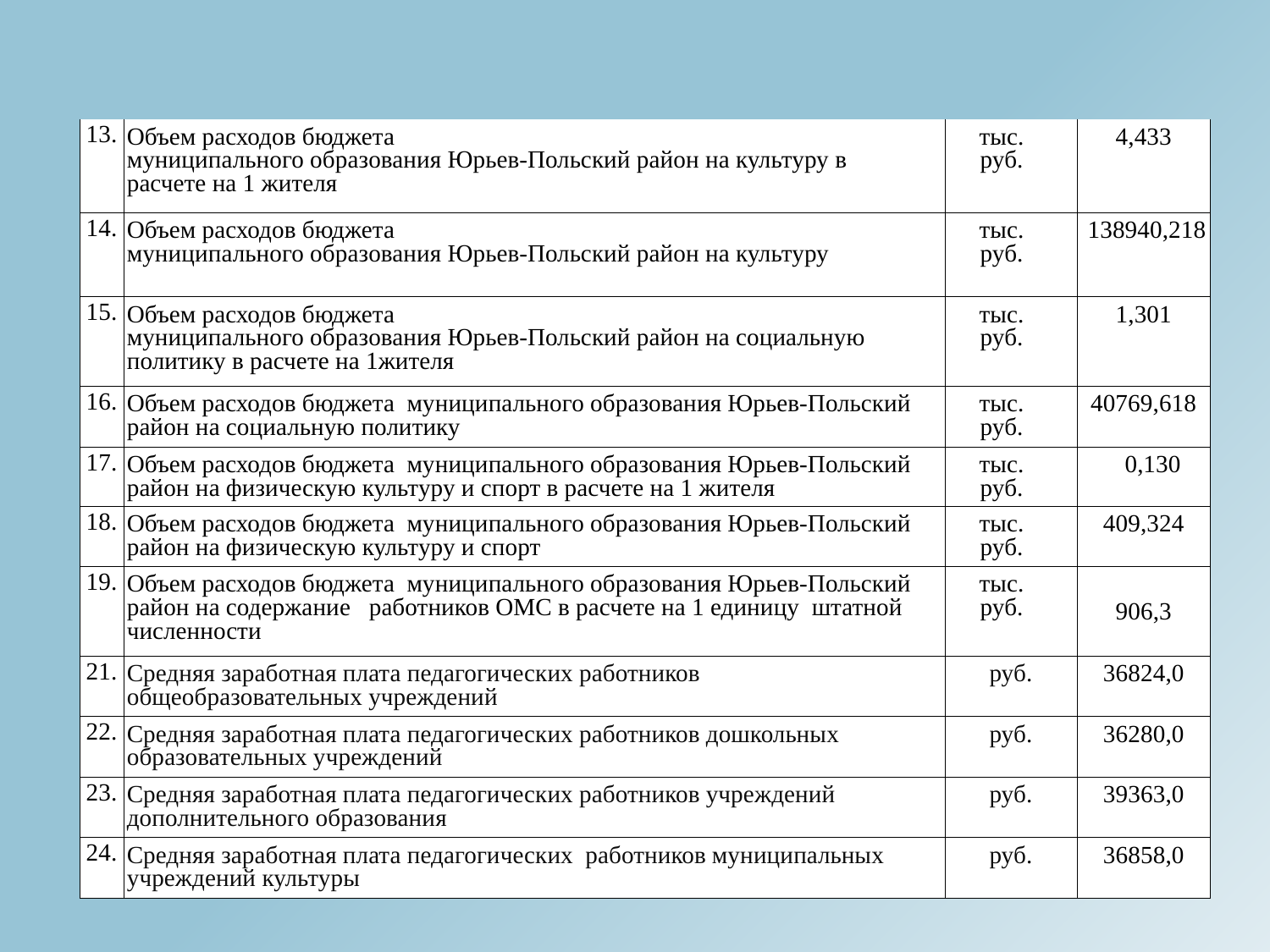

| 13. | Объем расходов бюджета муниципального образования Юрьев-Польский район на культуру в расчете на 1 жителя | тыс. руб. | 4,433 |
| --- | --- | --- | --- |
| 14. | Объем расходов бюджета муниципального образования Юрьев-Польский район на культуру | тыс. руб. | 138940,218 |
| 15. | Объем расходов бюджета муниципального образования Юрьев-Польский район на социальную политику в расчете на 1жителя | тыс. руб. | 1,301 |
| 16. | Объем расходов бюджета муниципального образования Юрьев-Польский район на социальную политику | тыс. руб. | 40769,618 |
| 17. | Объем расходов бюджета муниципального образования Юрьев-Польский район на физическую культуру и спорт в расчете на 1 жителя | тыс. руб. | 0,130 |
| 18. | Объем расходов бюджета муниципального образования Юрьев-Польский район на физическую культуру и спорт | тыс. руб. | 409,324 |
| 19. | Объем расходов бюджета муниципального образования Юрьев-Польский район на содержание работников ОМС в расчете на 1 единицу штатной численности | тыс. руб. | 906,3 |
| 21. | Средняя заработная плата педагогических работников общеобразовательных учреждений | руб. | 36824,0 |
| 22. | Средняя заработная плата педагогических работников дошкольных образовательных учреждений | руб. | 36280,0 |
| 23. | Средняя заработная плата педагогических работников учреждений дополнительного образования | руб. | 39363,0 |
| 24. | Средняя заработная плата педагогических работников муниципальных учреждений культуры | руб. | 36858,0 |